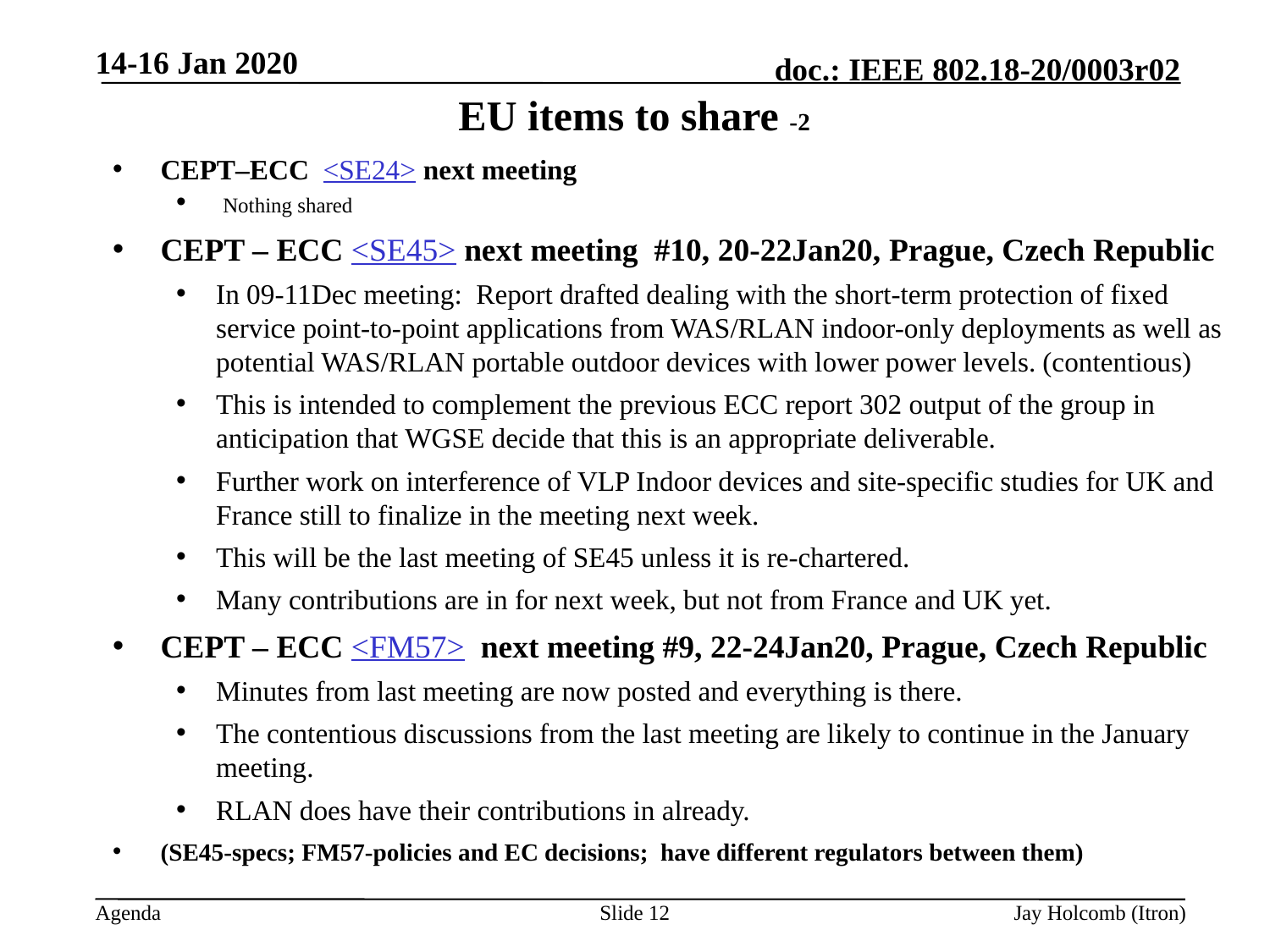

14-16 Jan 2020
# EU items to share -2
CEPT–ECC  <SE24> next meeting
 Nothing shared
CEPT – ECC <SE45> next meeting  #10, 20-22Jan20, Prague, Czech Republic
In 09-11Dec meeting:  Report drafted dealing with the short-term protection of fixed service point-to-point applications from WAS/RLAN indoor-only deployments as well as potential WAS/RLAN portable outdoor devices with lower power levels. (contentious)
This is intended to complement the previous ECC report 302 output of the group in anticipation that WGSE decide that this is an appropriate deliverable.
Further work on interference of VLP Indoor devices and site-specific studies for UK and France still to finalize in the meeting next week.
This will be the last meeting of SE45 unless it is re-chartered.
Many contributions are in for next week, but not from France and UK yet.
CEPT – ECC <FM57>  next meeting #9, 22-24Jan20, Prague, Czech Republic
Minutes from last meeting are now posted and everything is there.
The contentious discussions from the last meeting are likely to continue in the January meeting.
RLAN does have their contributions in already.
(SE45-specs; FM57-policies and EC decisions;  have different regulators between them)

Slide 12
Jay Holcomb (Itron)